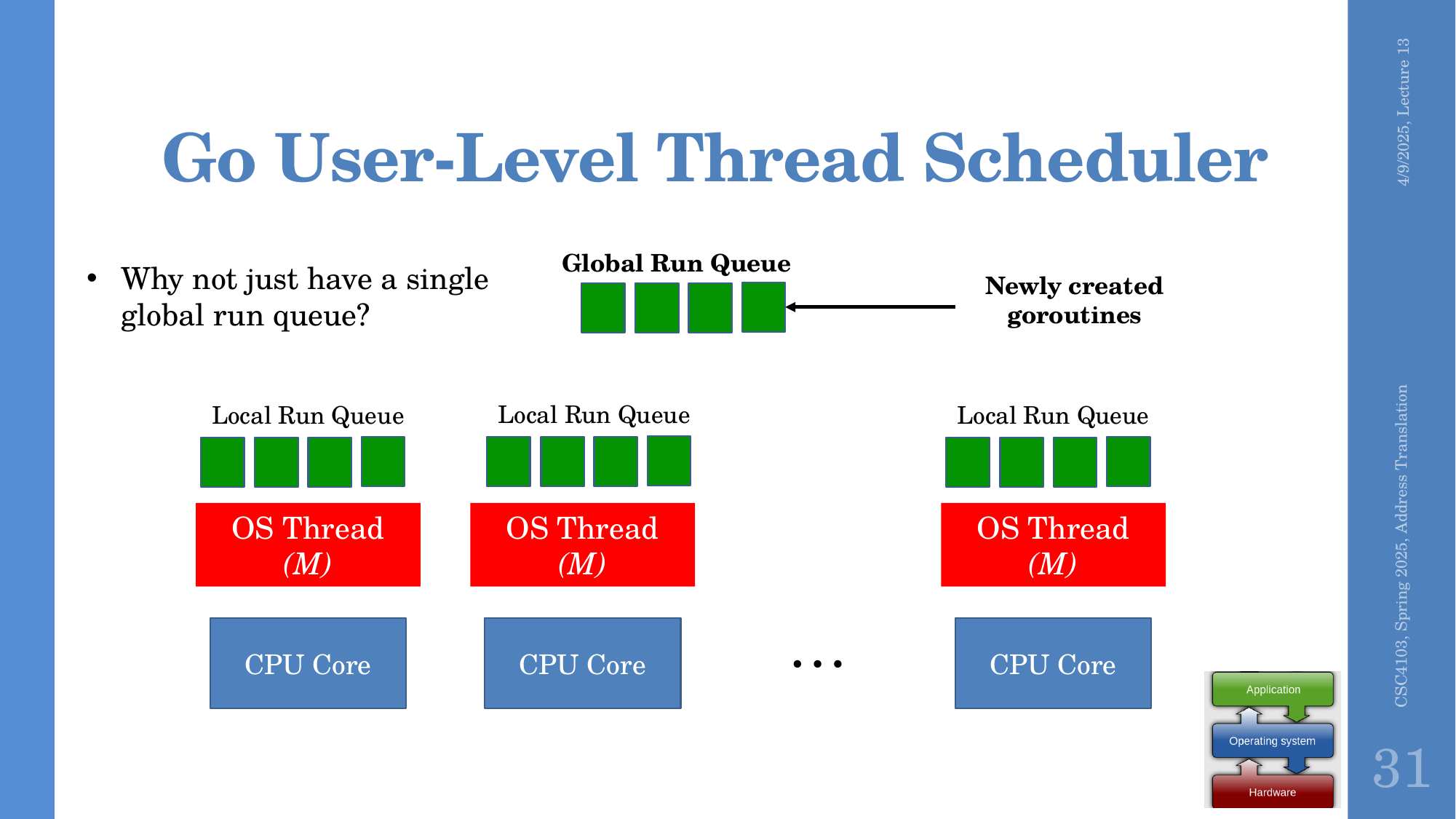

# Go User-Level Thread Scheduler
4/9/2025, Lecture 13
Global Run Queue

Why not just have a single global run queue?
Newly created goroutines
Local Run Queue

Local Run Queue

Local Run Queue

CSC4103, Spring 2025, Address Translation
OS Thread (M)
OS Thread (M)
OS Thread (M)
…
CPU Core
CPU Core
CPU Core
31